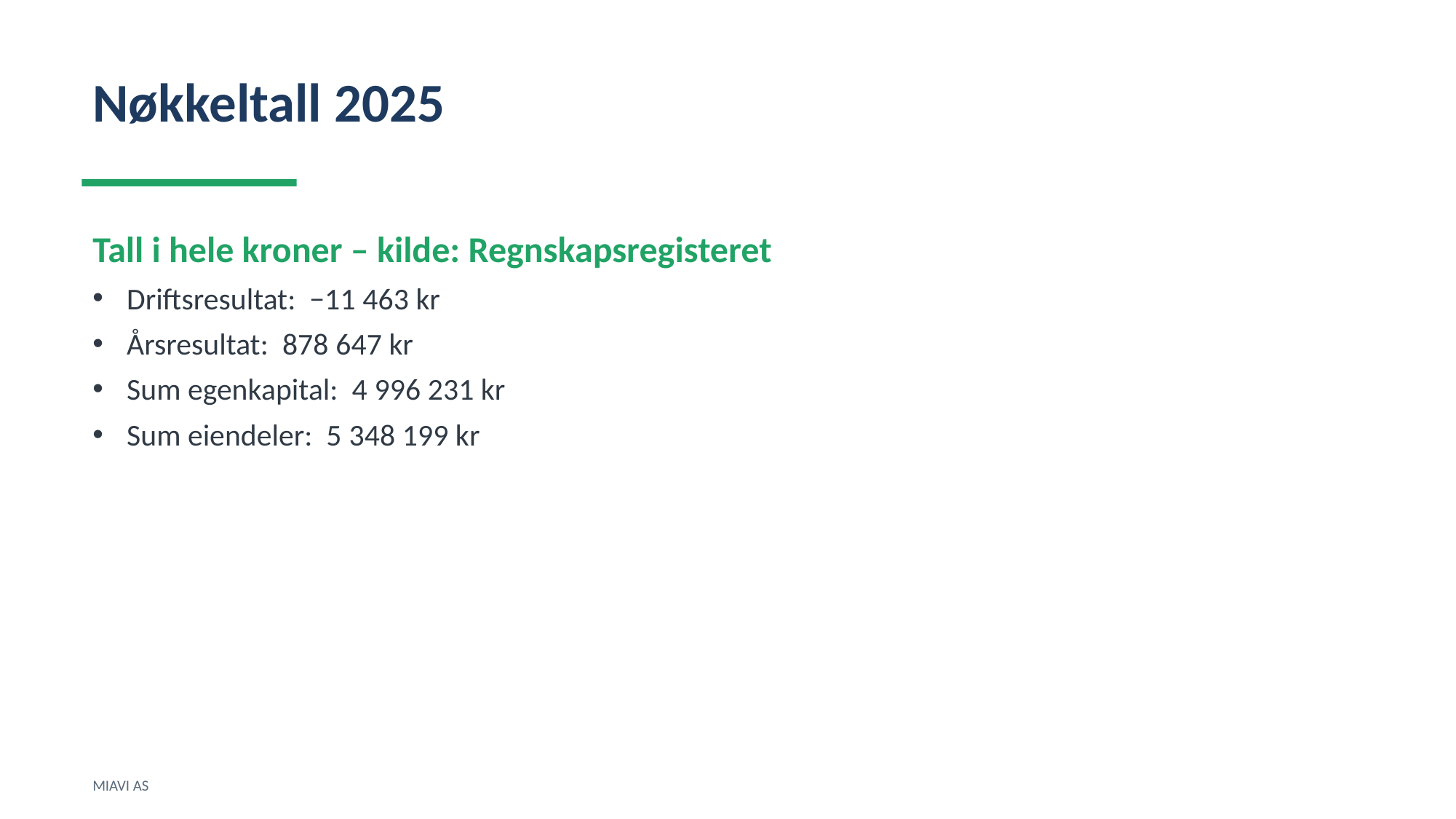

Nøkkeltall 2025

Tall i hele kroner – kilde: Regnskapsregisteret
Driftsresultat:  −11 463 kr
Årsresultat:  878 647 kr
Sum egenkapital:  4 996 231 kr
Sum eiendeler:  5 348 199 kr
MIAVI AS